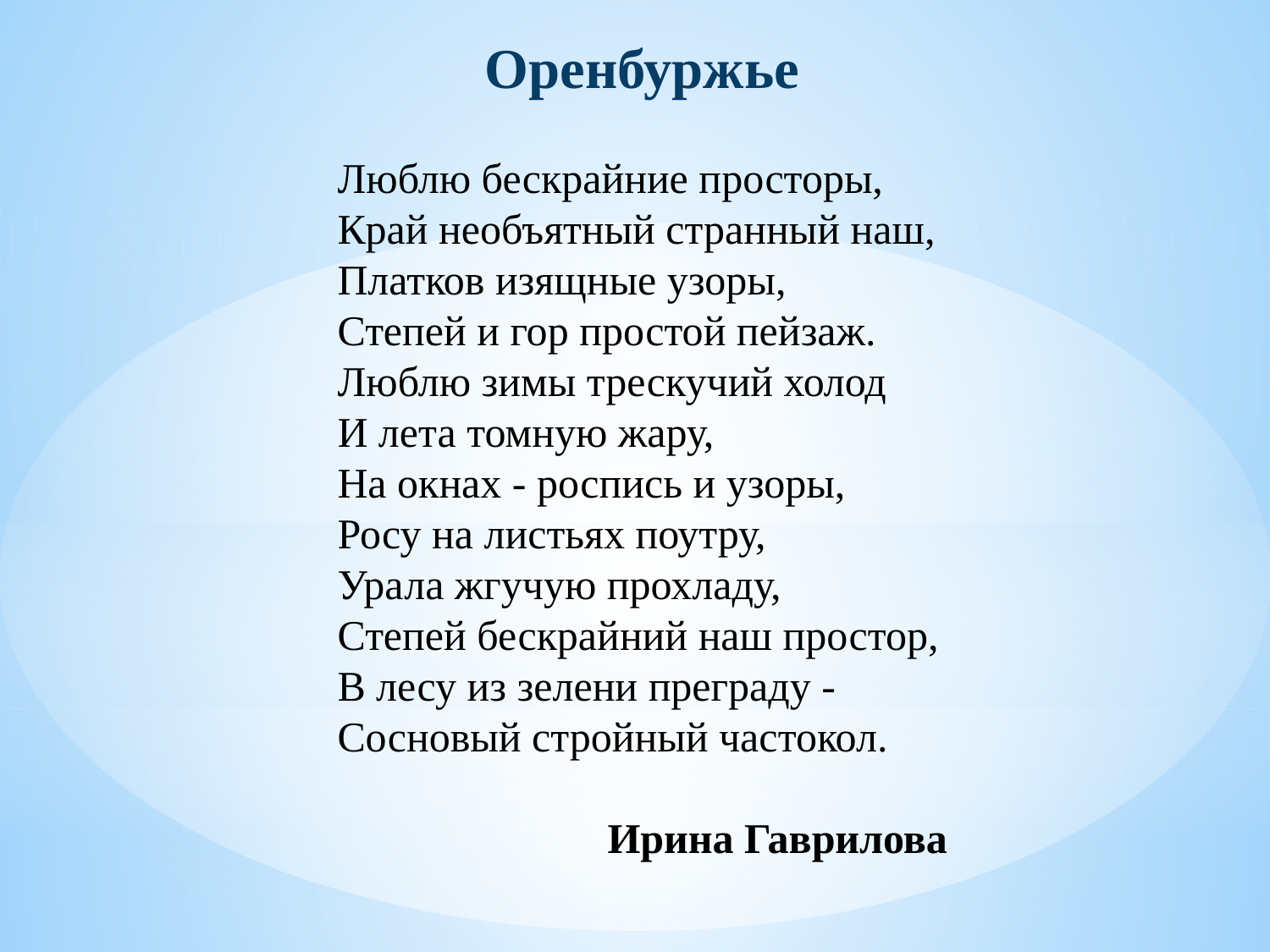

Оренбуржье

Люблю бескрайние просторы,
Край необъятный странный наш,
Платков изящные узоры,
Степей и гор простой пейзаж.
Люблю зимы трескучий холод
И лета томную жару,
На окнах - роспись и узоры,
Росу на листьях поутру,
Урала жгучую прохладу,
Степей бескрайний наш простор,
В лесу из зелени преграду -
Сосновый стройный частокол.

Ирина Гаврилова